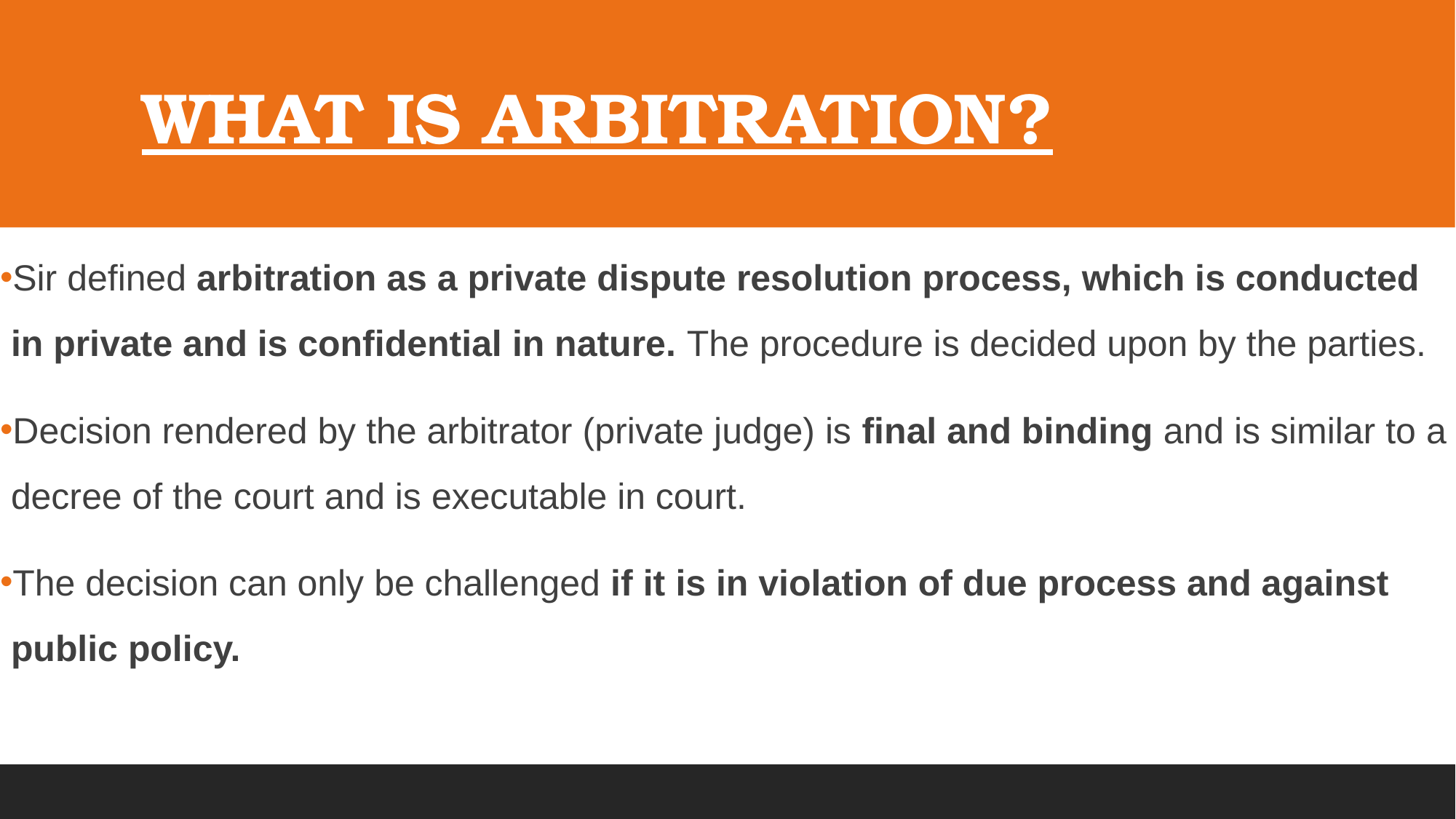

# WHAT IS ARBITRATION?
Sir defined arbitration as a private dispute resolution process, which is conducted in private and is confidential in nature. The procedure is decided upon by the parties.
Decision rendered by the arbitrator (private judge) is final and binding and is similar to a decree of the court and is executable in court.
The decision can only be challenged if it is in violation of due process and against public policy.